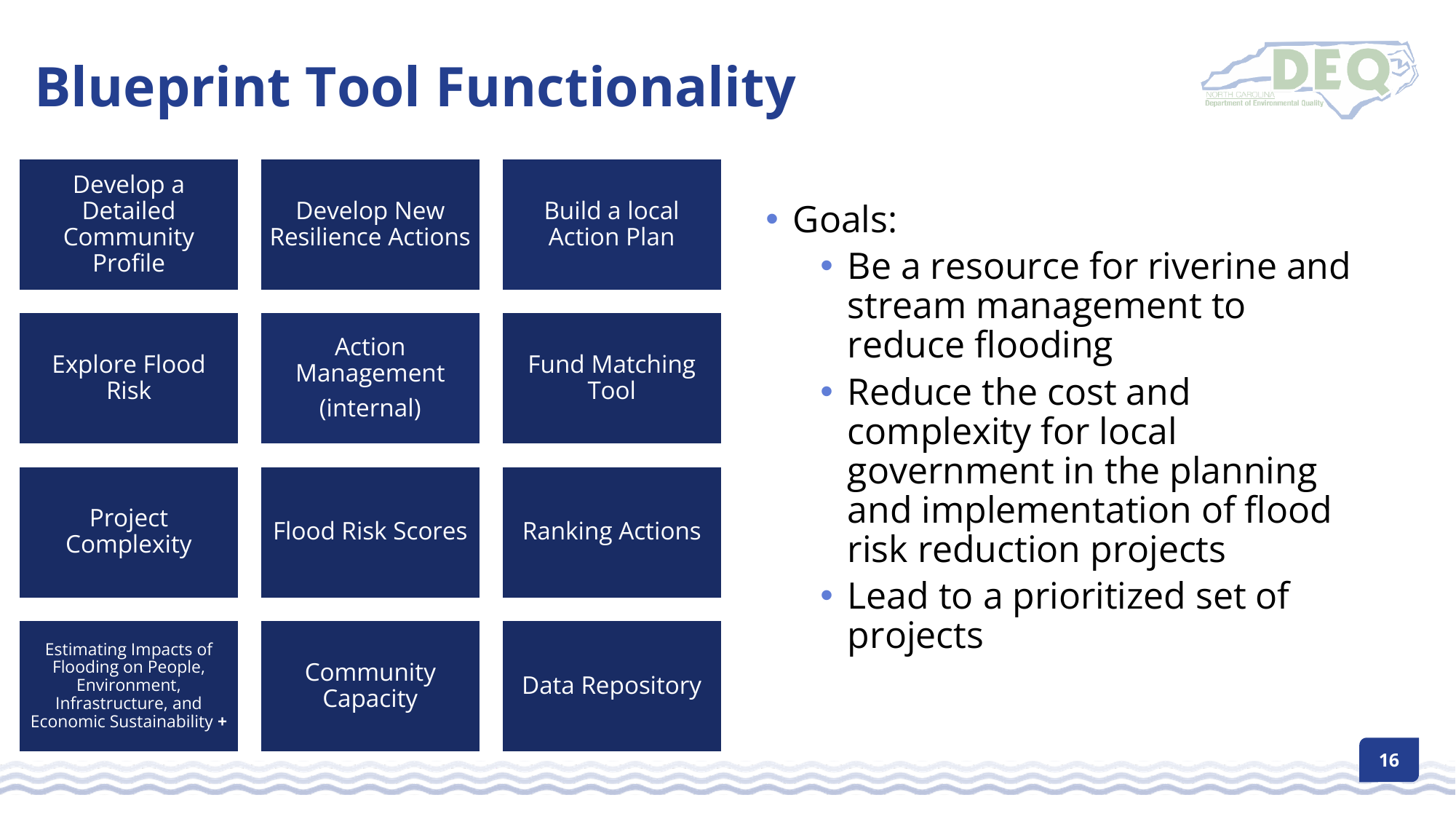

Blueprint Tool Functionality
Develop a Detailed Community Profile
Develop New Resilience Actions
Build a local Action Plan
Explore Flood Risk
Action Management
(internal)
Fund Matching Tool
Project Complexity
Flood Risk Scores
Ranking Actions
Estimating Impacts of Flooding on People, Environment, Infrastructure, and Economic Sustainability +
Community Capacity
Data Repository
Goals:
Be a resource for riverine and stream management to reduce flooding
Reduce the cost and complexity for local government in the planning and implementation of flood risk reduction projects
Lead to a prioritized set of projects

16